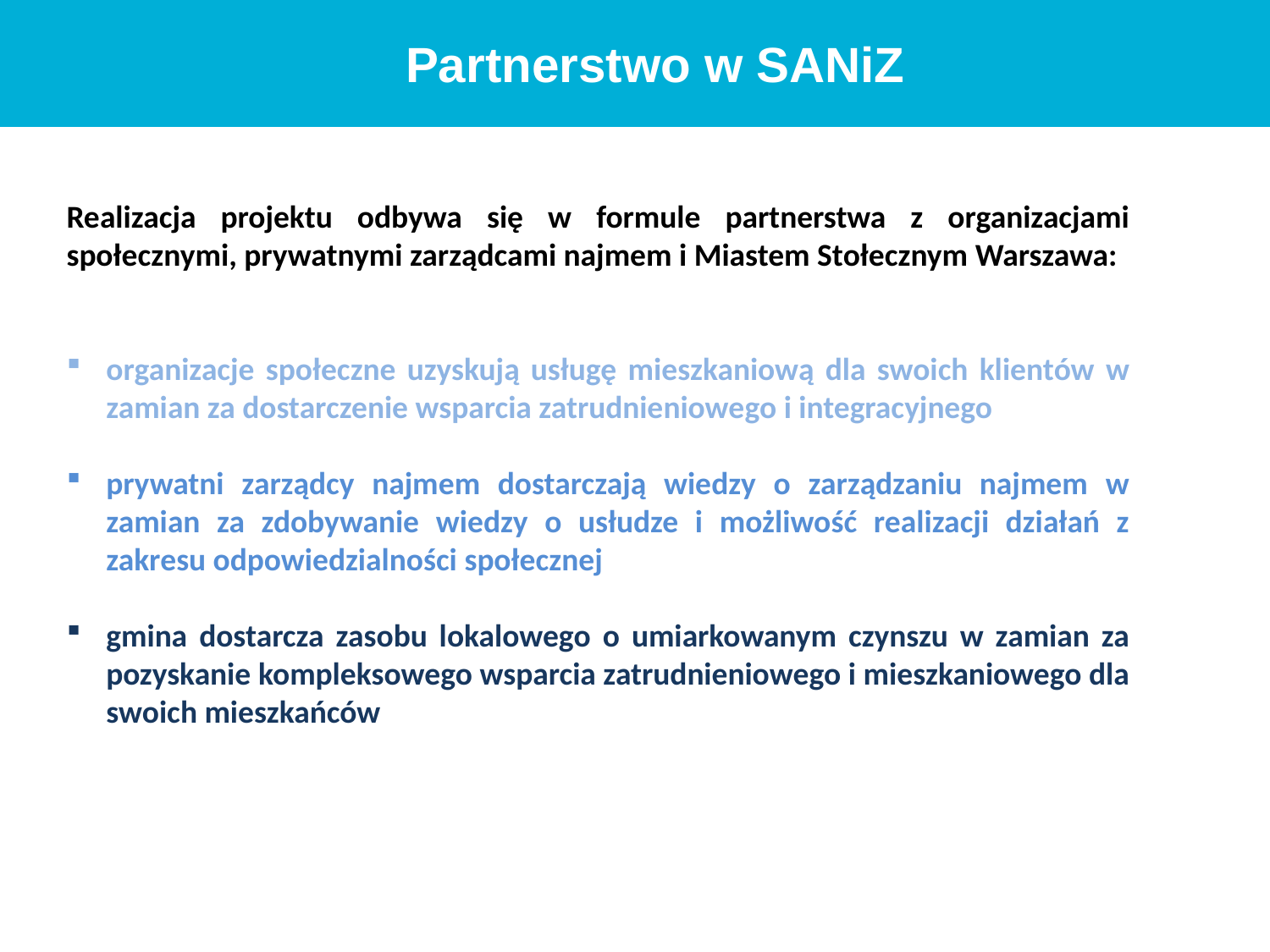

Partnerstwo w SANiZ
Realizacja projektu odbywa się w formule partnerstwa z organizacjami społecznymi, prywatnymi zarządcami najmem i Miastem Stołecznym Warszawa:

organizacje społeczne uzyskują usługę mieszkaniową dla swoich klientów w zamian za dostarczenie wsparcia zatrudnieniowego i integracyjnego

prywatni zarządcy najmem dostarczają wiedzy o zarządzaniu najmem w zamian za zdobywanie wiedzy o usłudze i możliwość realizacji działań z zakresu odpowiedzialności społecznej

gmina dostarcza zasobu lokalowego o umiarkowanym czynszu w zamian za pozyskanie kompleksowego wsparcia zatrudnieniowego i mieszkaniowego dla swoich mieszkańców